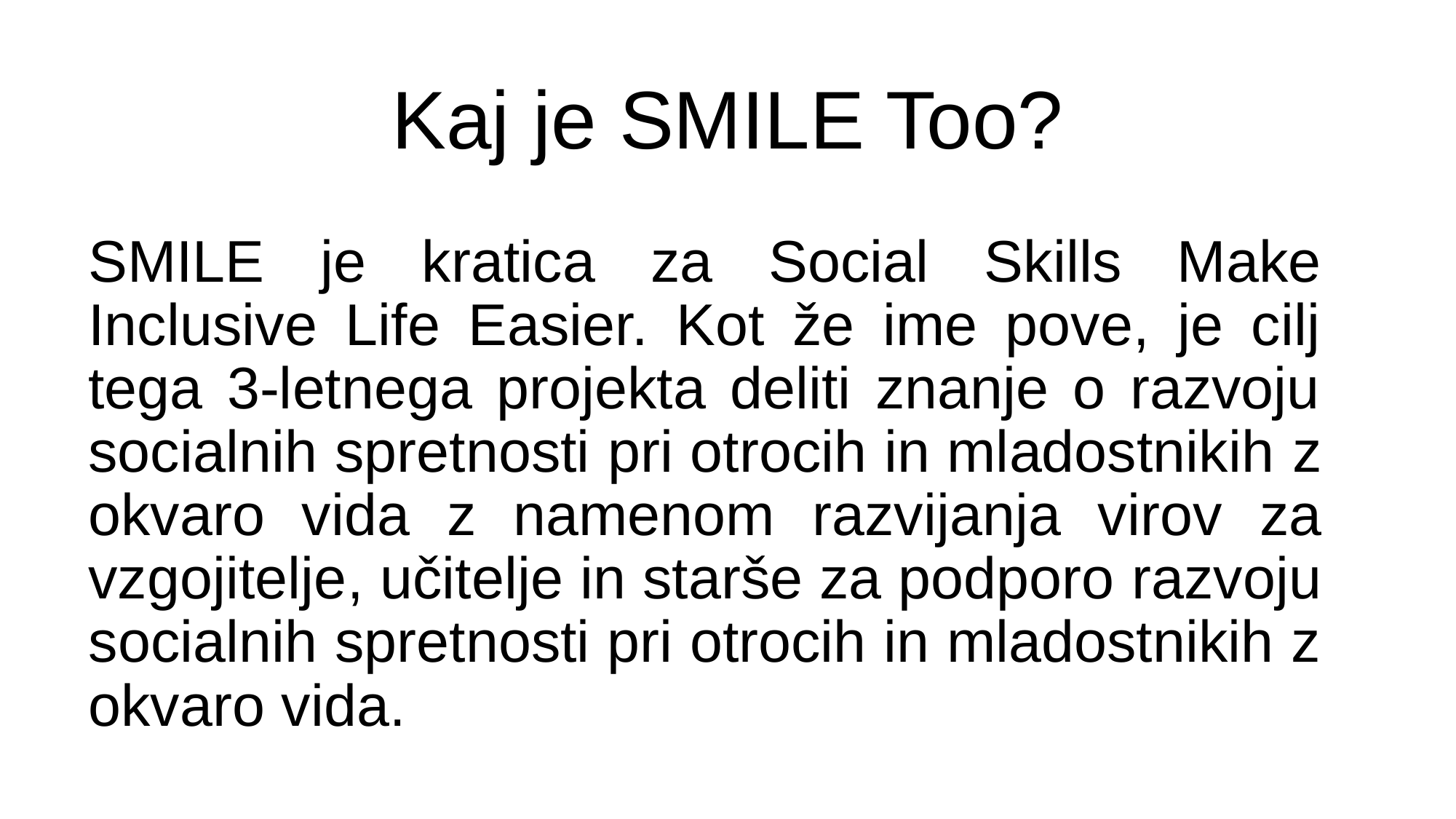

# Kaj je SMILE Too?
SMILE je kratica za Social Skills Make Inclusive Life Easier. Kot že ime pove, je cilj tega 3-letnega projekta deliti znanje o razvoju socialnih spretnosti pri otrocih in mladostnikih z okvaro vida z namenom razvijanja virov za vzgojitelje, učitelje in starše za podporo razvoju socialnih spretnosti pri otrocih in mladostnikih z okvaro vida.